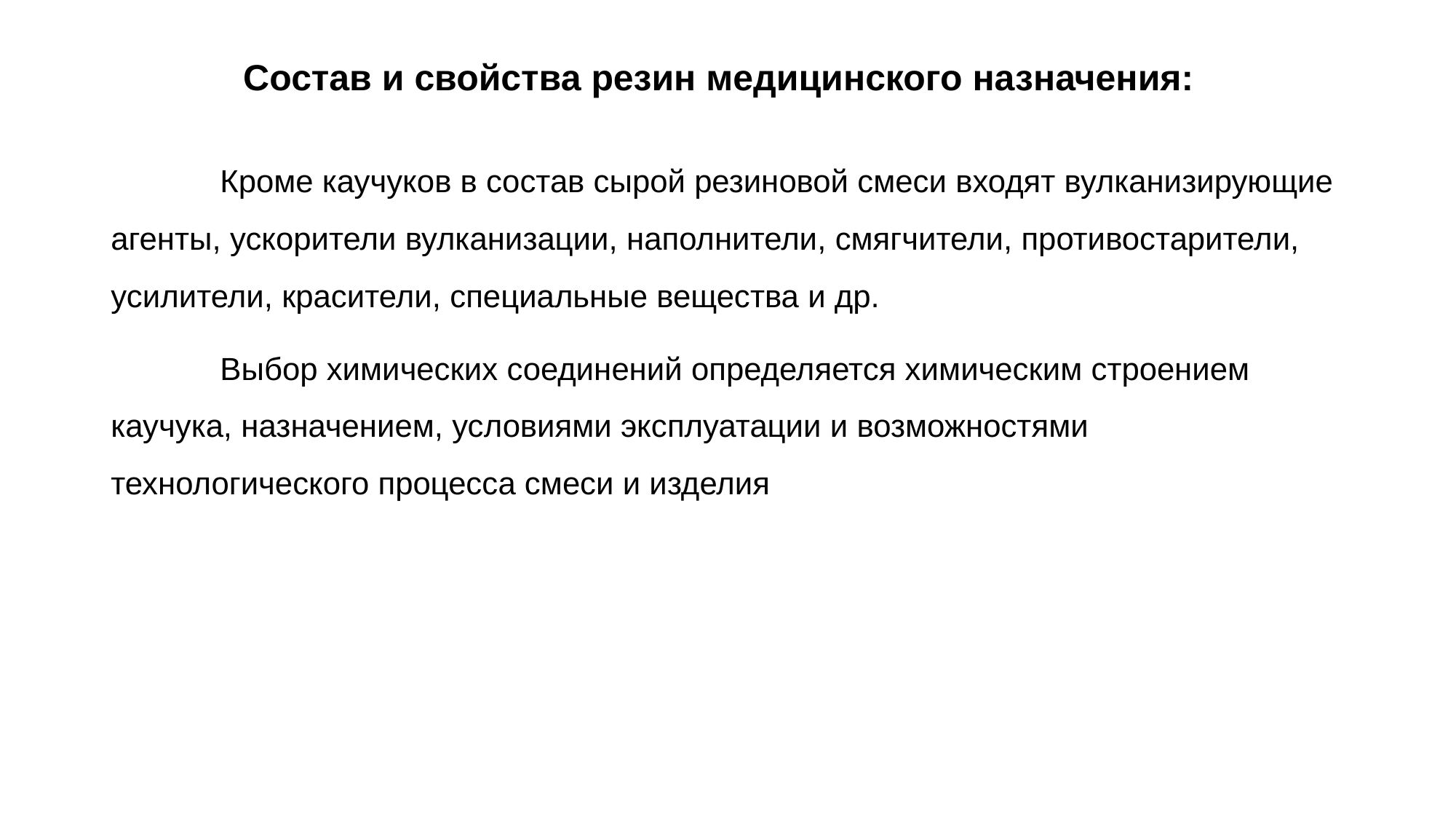

# Состав и свойства резин медицинского назначения:
	Кроме каучуков в состав сырой резиновой смеси входят вулканизирующие агенты, ускорители вулканизации, наполнители, смягчители, противостарители, усилители, красители, специальные вещества и др.
	Выбор химических соединений определяется химическим строением каучука, назначением, условиями эксплуатации и возможностями технологического процесса смеси и изделия